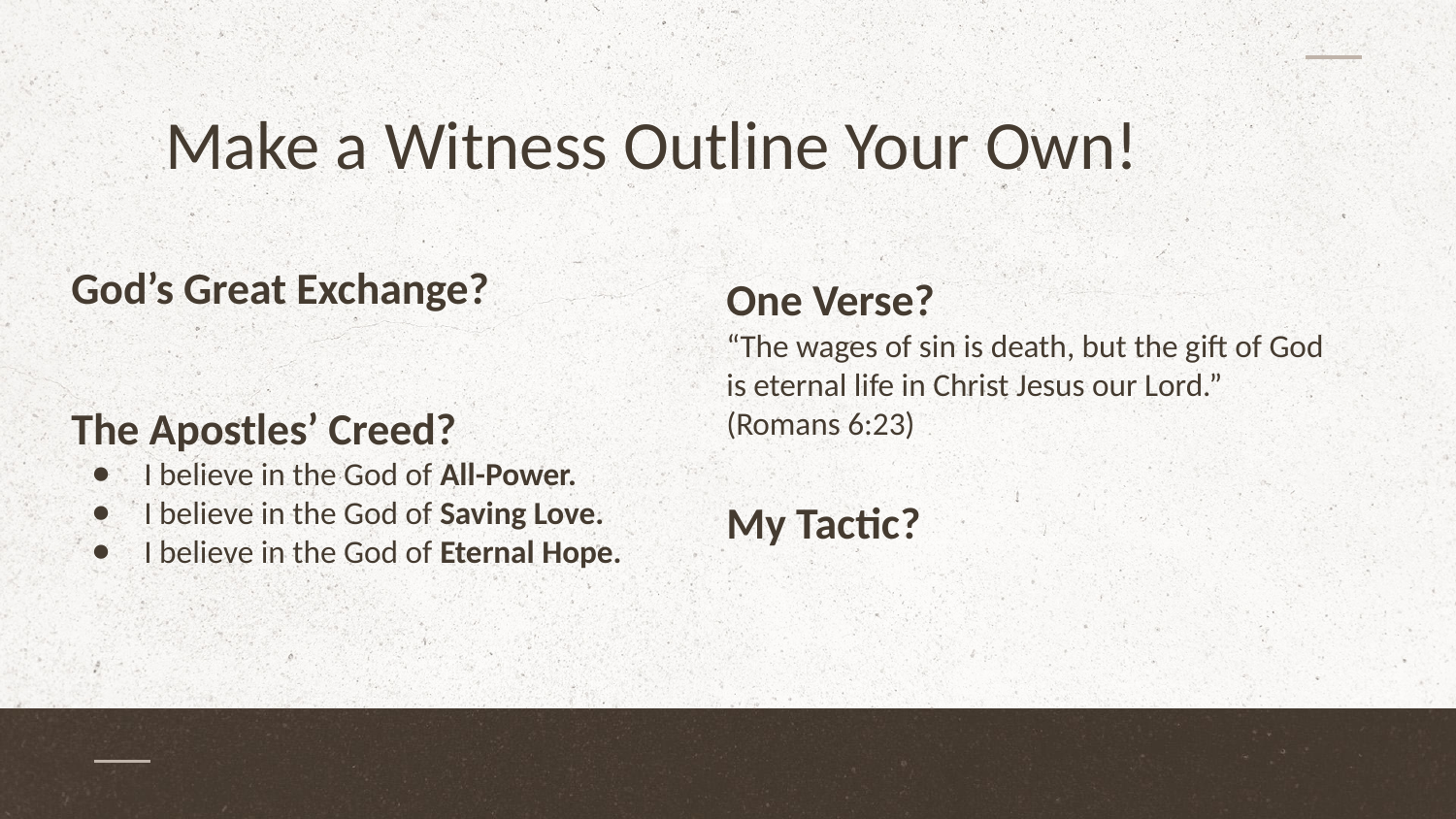

# Make a Witness Outline Your Own!
God’s Great Exchange?

The Apostles’ Creed?
I believe in the God of All-Power.
I believe in the God of Saving Love.
I believe in the God of Eternal Hope.
One Verse?
“The wages of sin is death, but the gift of God is eternal life in Christ Jesus our Lord.”  (Romans 6:23)

My Tactic?